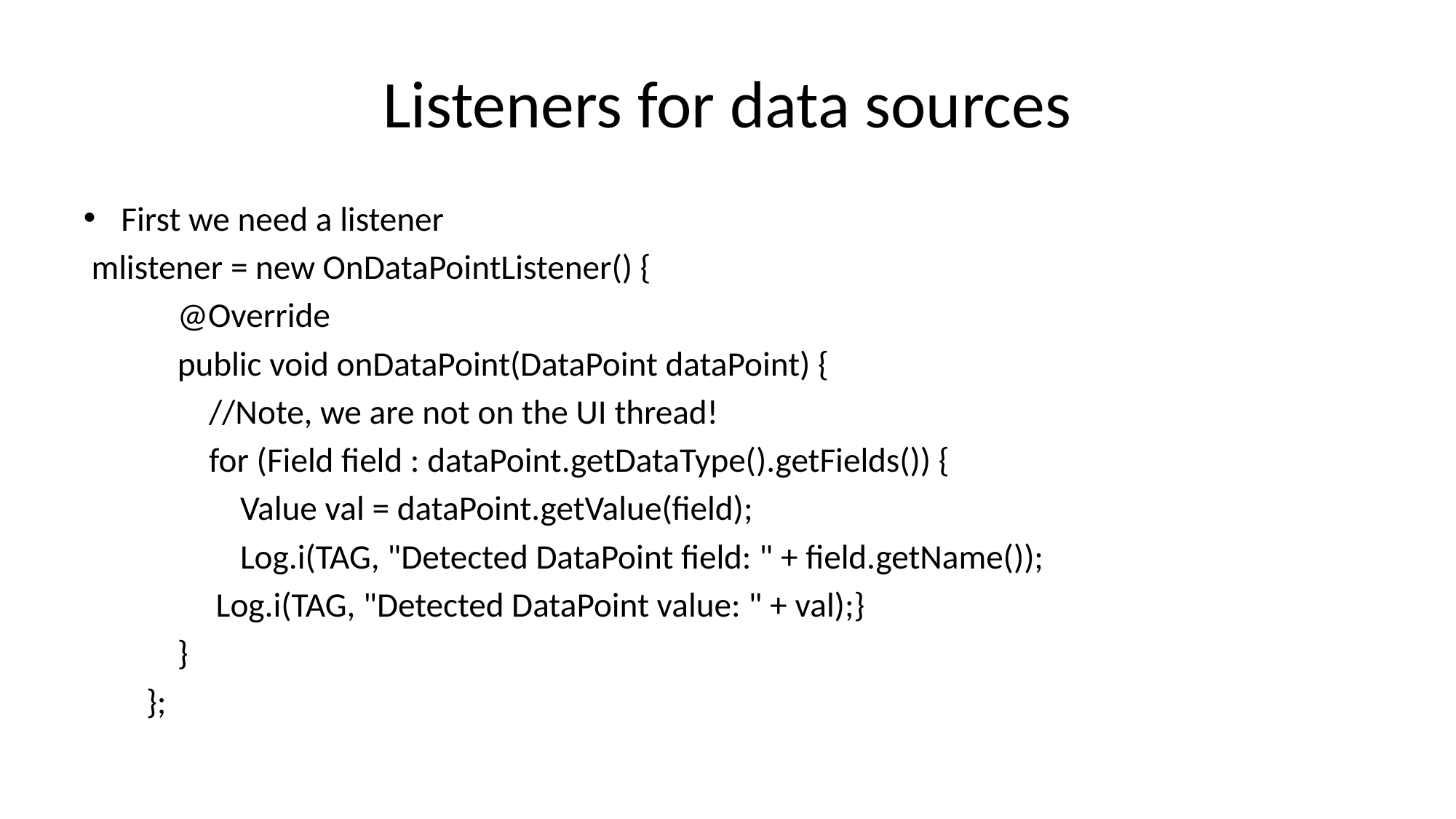

# Listeners for data sources
First we need a listener
 mlistener = new OnDataPointListener() {
            @Override
            public void onDataPoint(DataPoint dataPoint) {
                //Note, we are not on the UI thread!
                for (Field field : dataPoint.getDataType().getFields()) {
                    Value val = dataPoint.getValue(field);
                    Log.i(TAG, "Detected DataPoint field: " + field.getName());
	       Log.i(TAG, "Detected DataPoint value: " + val);}
            }
        };